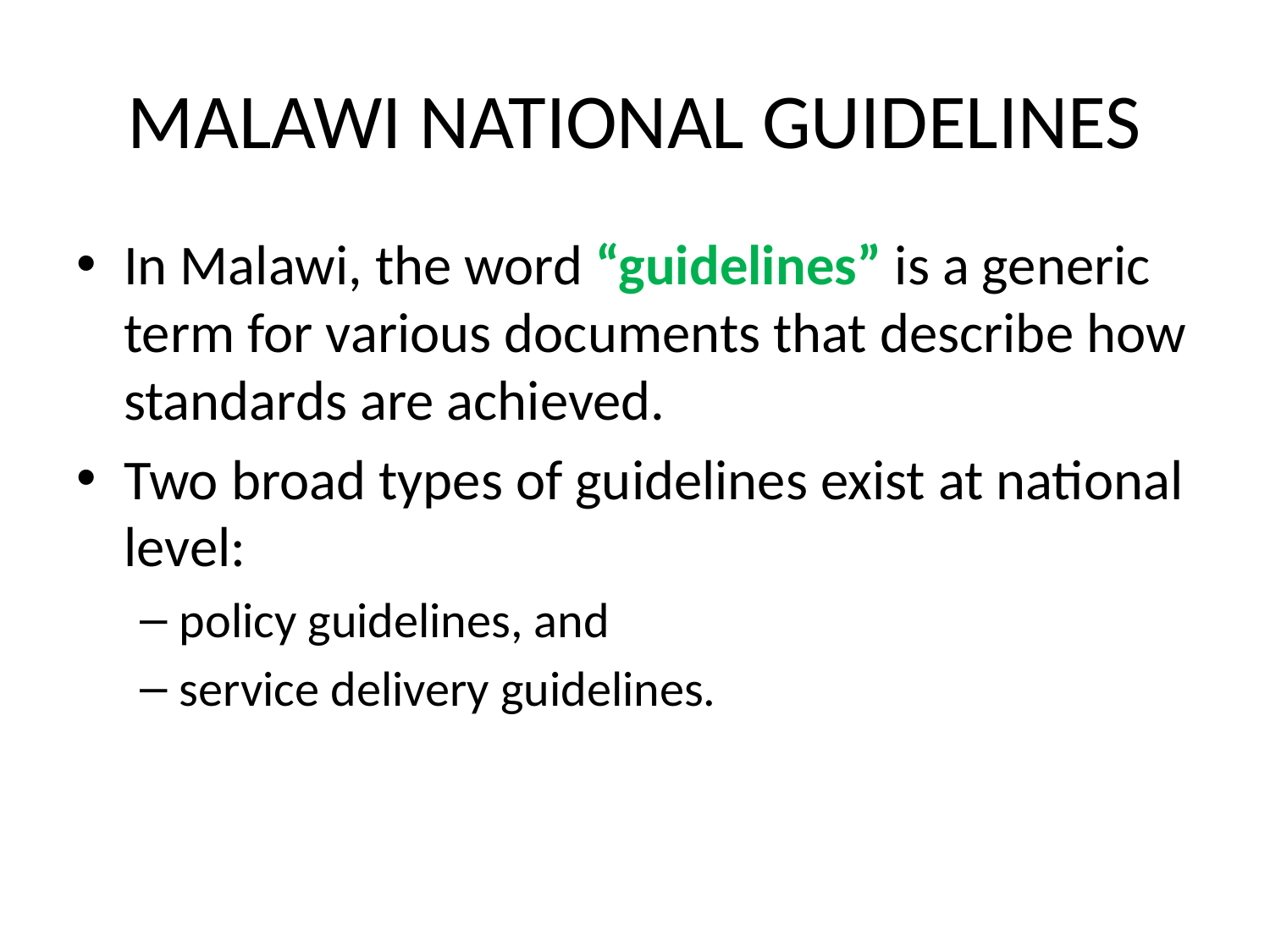

# MALAWI NATIONAL GUIDELINES
In Malawi, the word “guidelines” is a generic term for various documents that describe how standards are achieved.
Two broad types of guidelines exist at national level:
policy guidelines, and
service delivery guidelines.